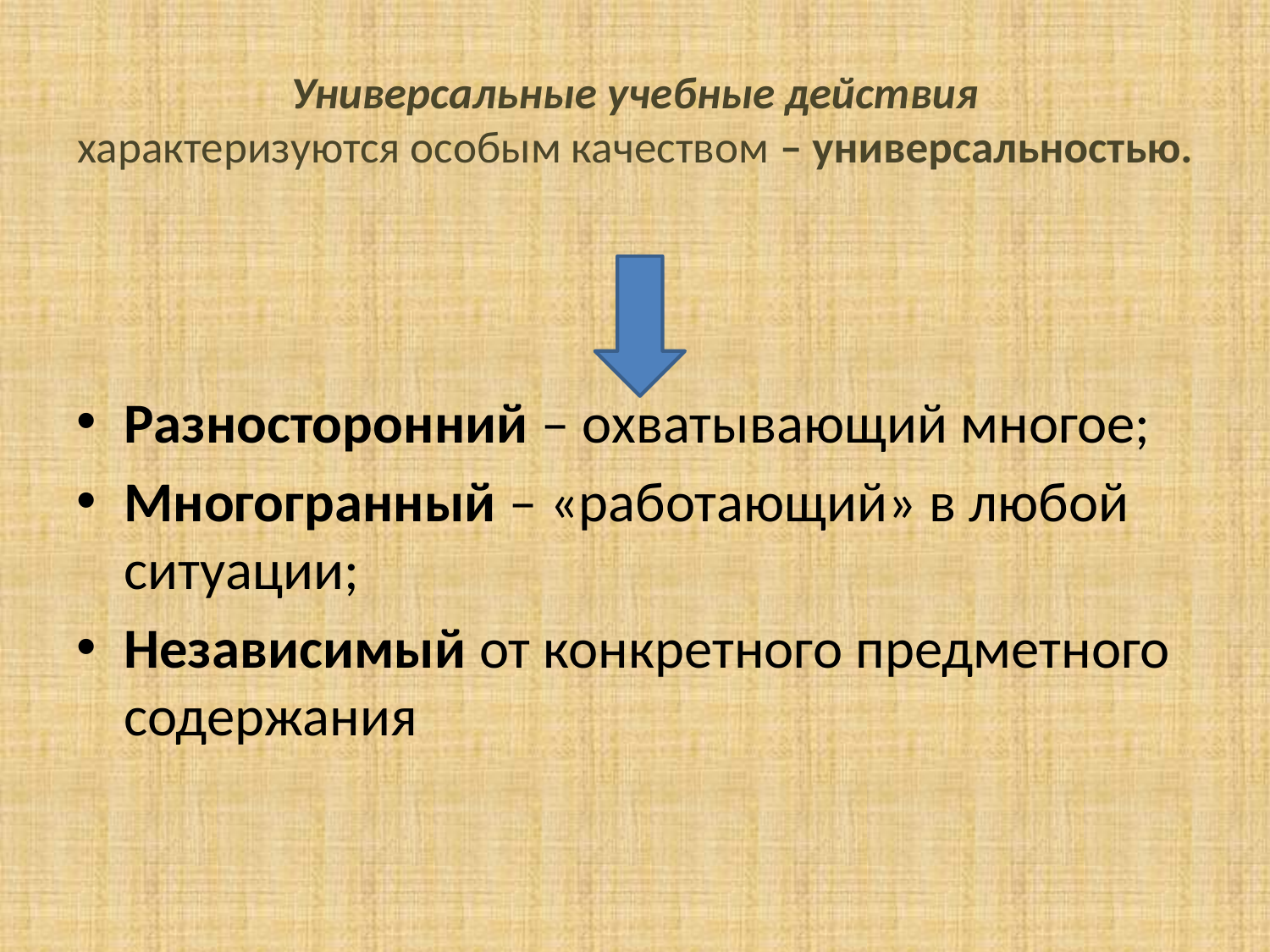

# Универсальные учебные действия характеризуются особым качеством – универсальностью.

Разносторонний – охватывающий многое;
Многогранный – «работающий» в любой ситуации;
Независимый от конкретного предметного содержания